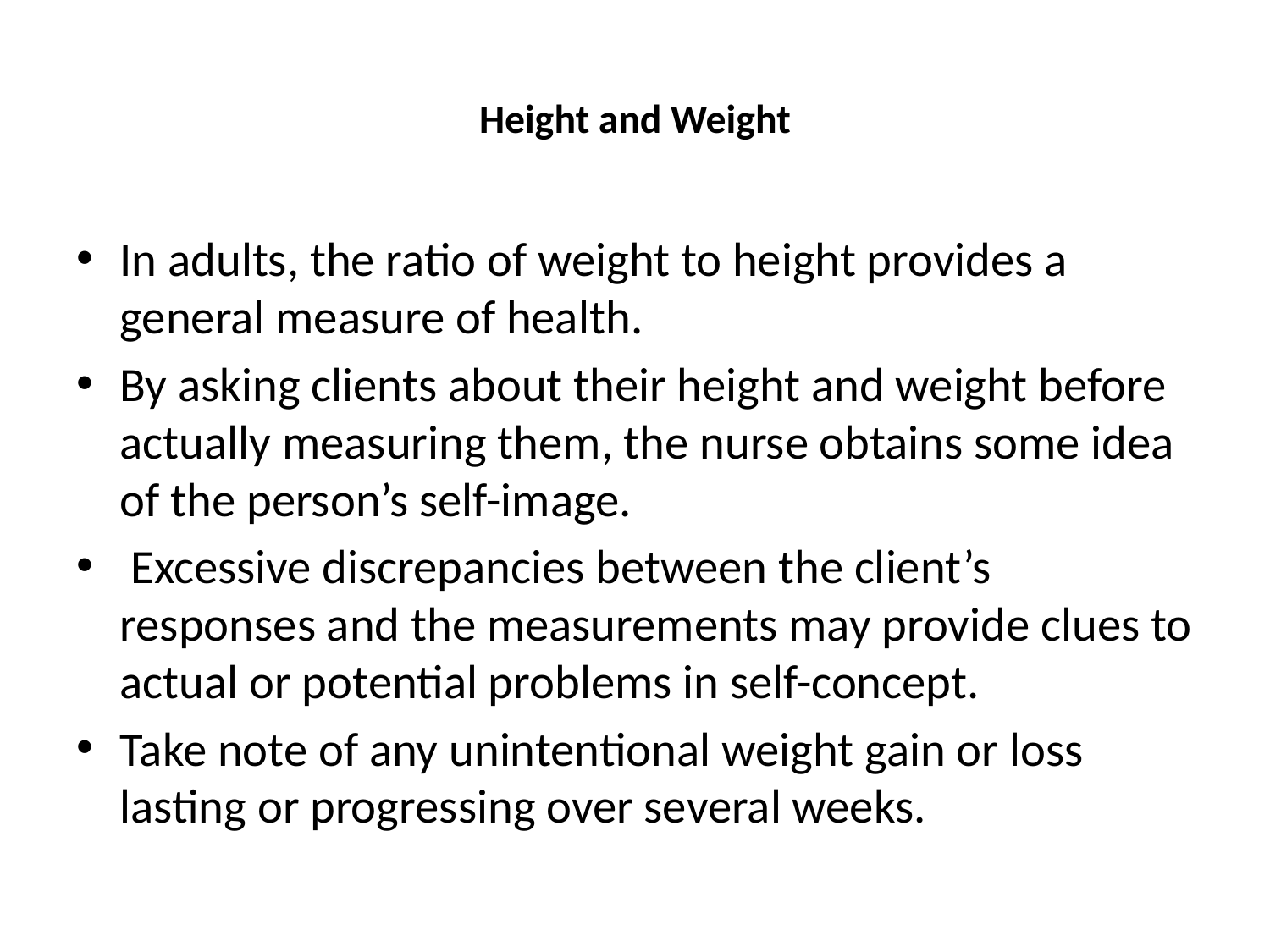

# Height and Weight
In adults, the ratio of weight to height provides a general measure of health.
By asking clients about their height and weight before actually measuring them, the nurse obtains some idea of the person’s self-image.
 Excessive discrepancies between the client’s responses and the measurements may provide clues to actual or potential problems in self-concept.
Take note of any unintentional weight gain or loss lasting or progressing over several weeks.